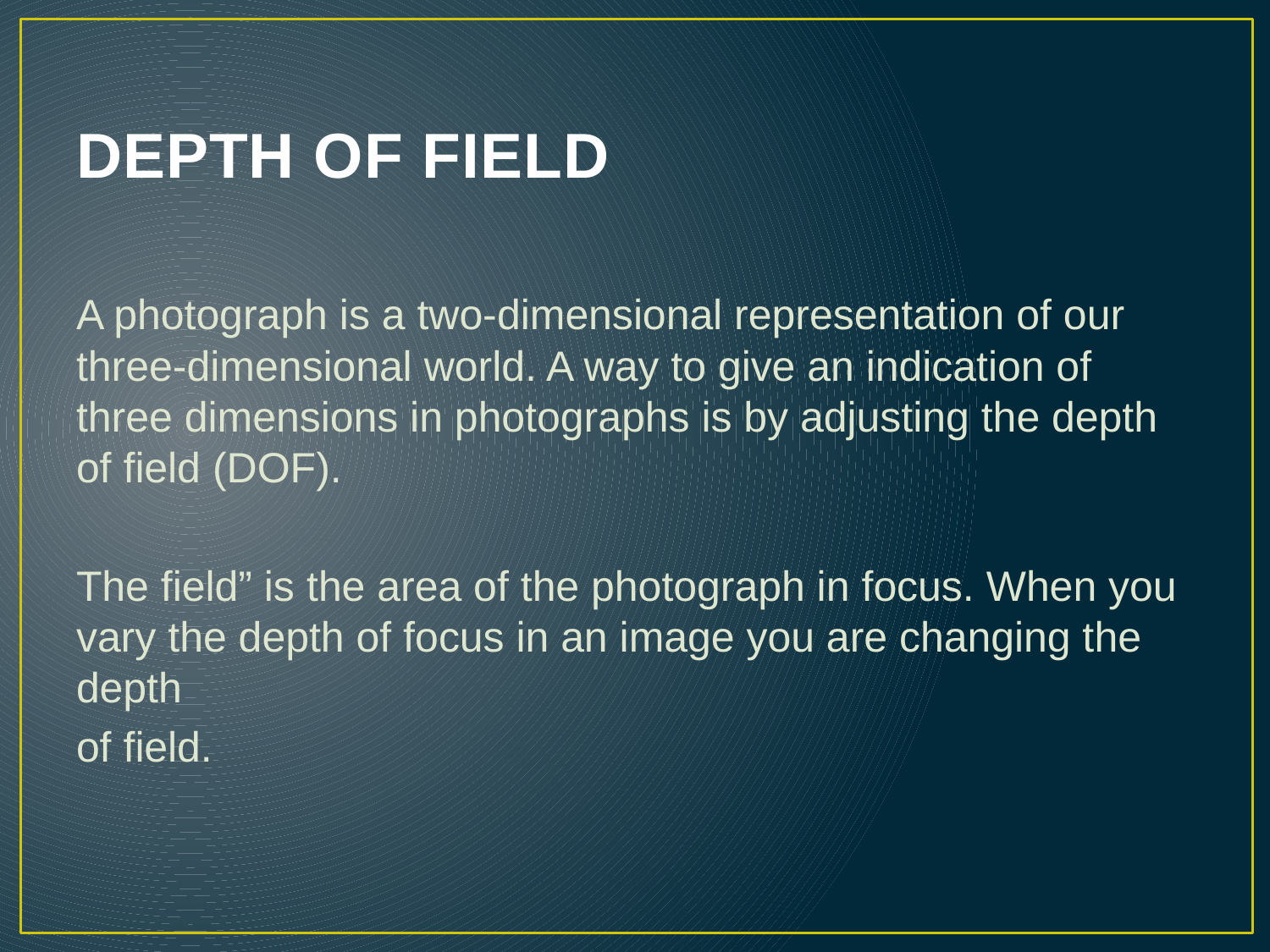

# DEPTH OF FIELD

A photograph is a two-dimensional representation of our three-dimensional world. A way to give an indication of three dimensions in photographs is by adjusting the depth of field (DOF).

The field” is the area of the photograph in focus. When you vary the depth of focus in an image you are changing the depth
of field.